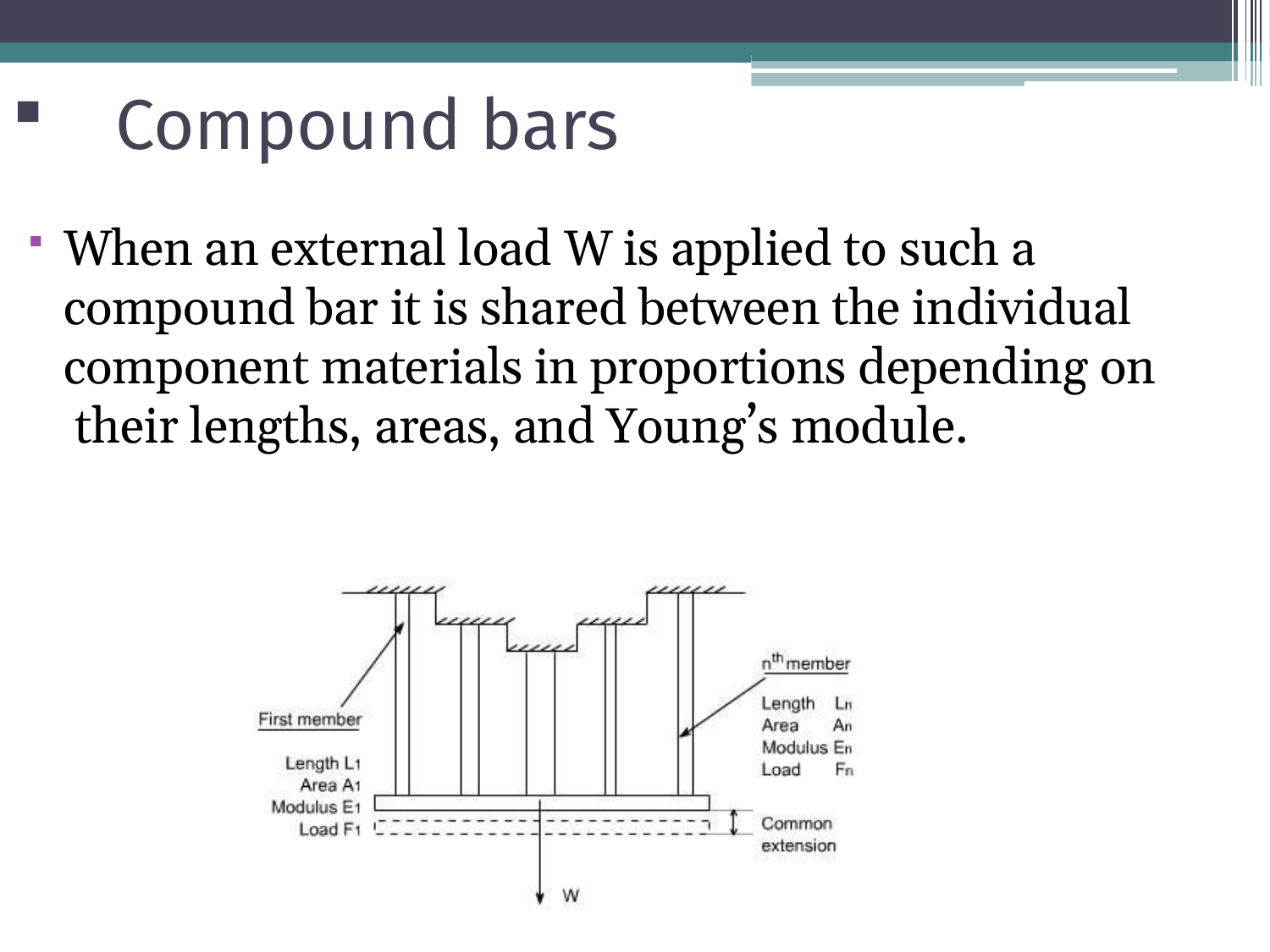

Compound bars
When an external load W is applied to such a  compound bar it is shared between the individual  component materials in proportions depending on  their lengths, areas, and Young’s module.